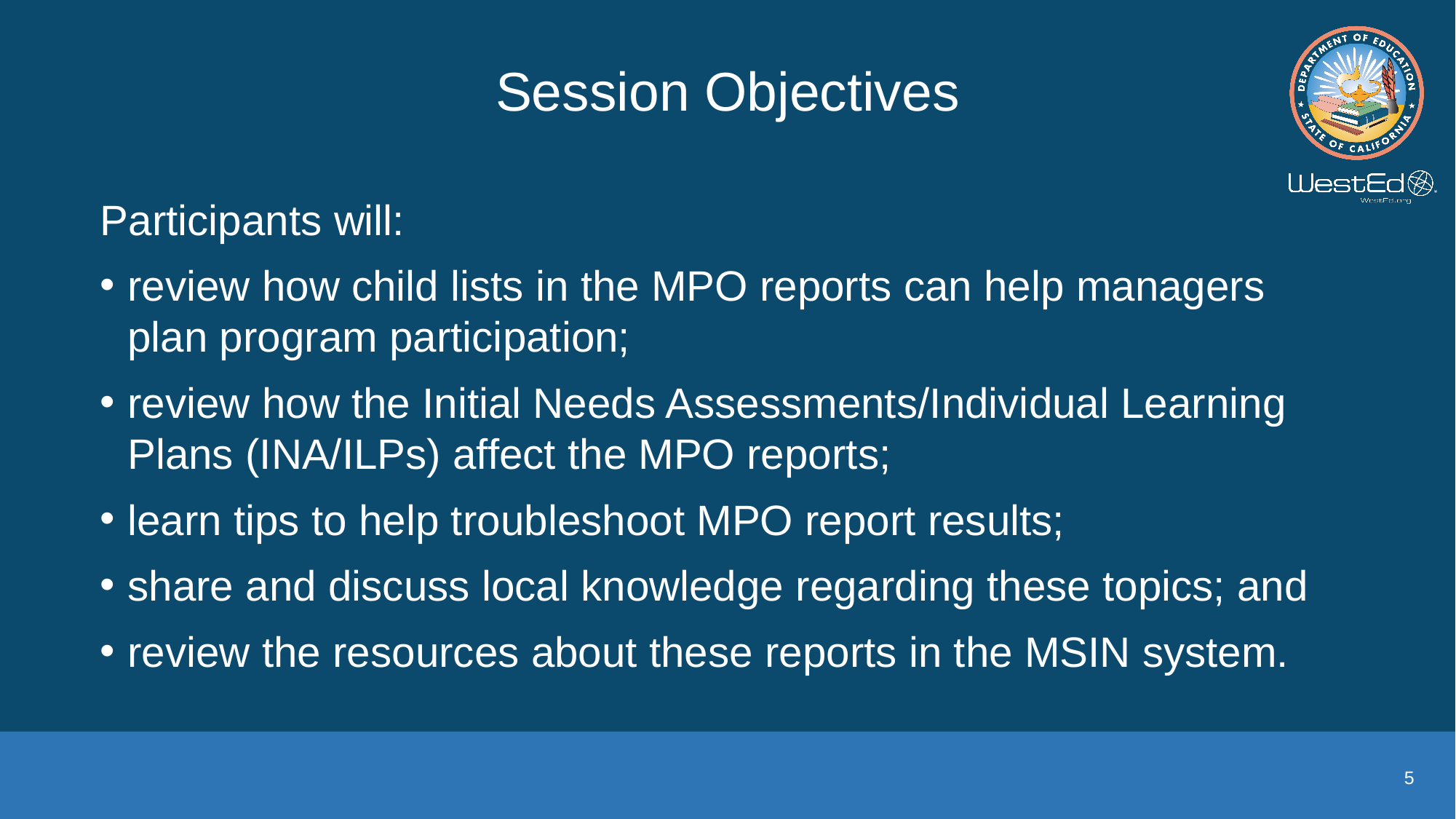

# Session Objectives
Participants will:
review how child lists in the MPO reports can help managers plan program participation;
review how the Initial Needs Assessments/Individual Learning Plans (INA/ILPs) affect the MPO reports;
learn tips to help troubleshoot MPO report results;
share and discuss local knowledge regarding these topics; and
review the resources about these reports in the MSIN system.